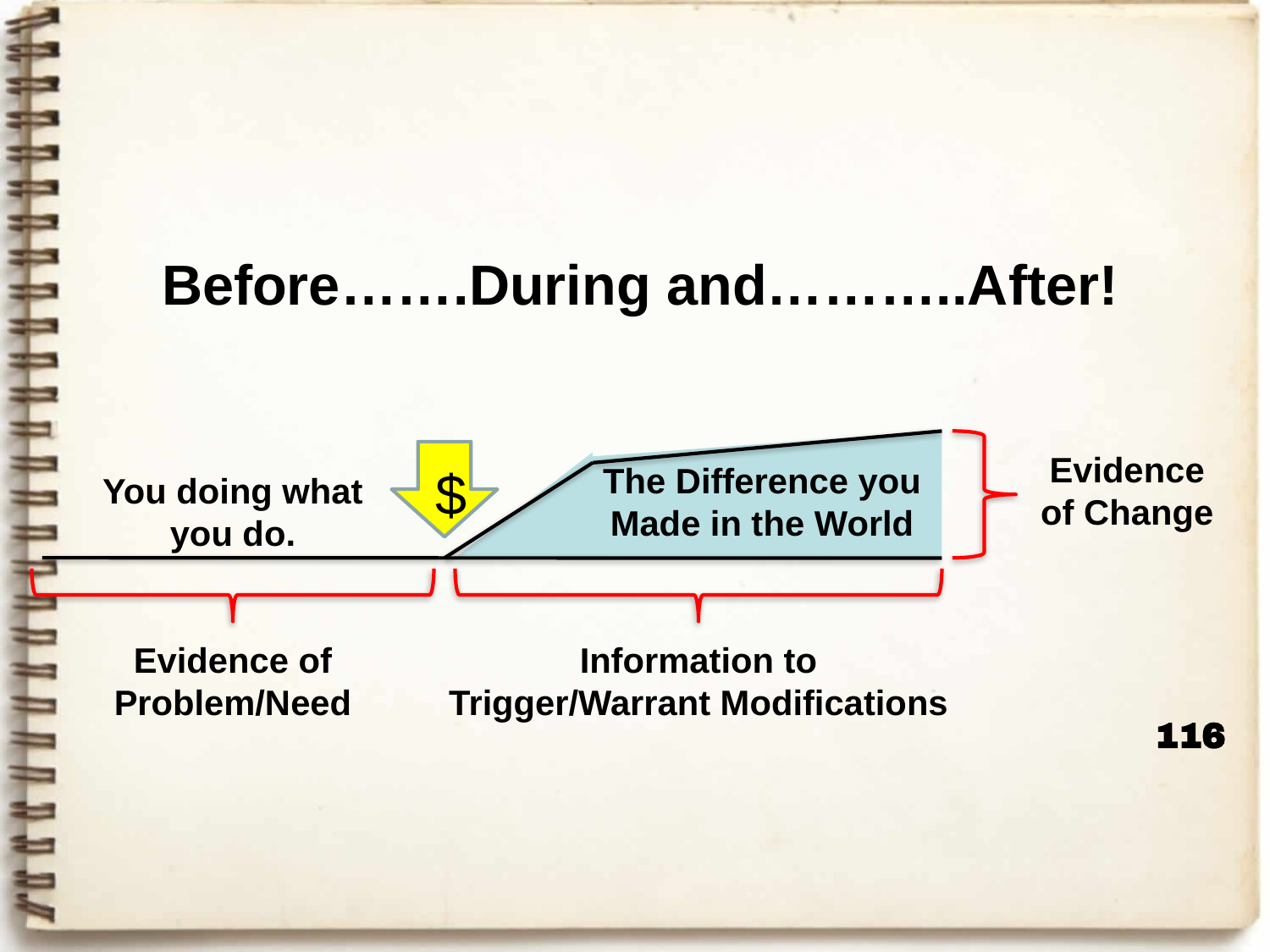

# Before…….During and………..After!

Evidence of Change
$

The Difference you Made in the World
You doing what you do.
Evidence of Problem/Need
Information to Trigger/Warrant Modifications
116